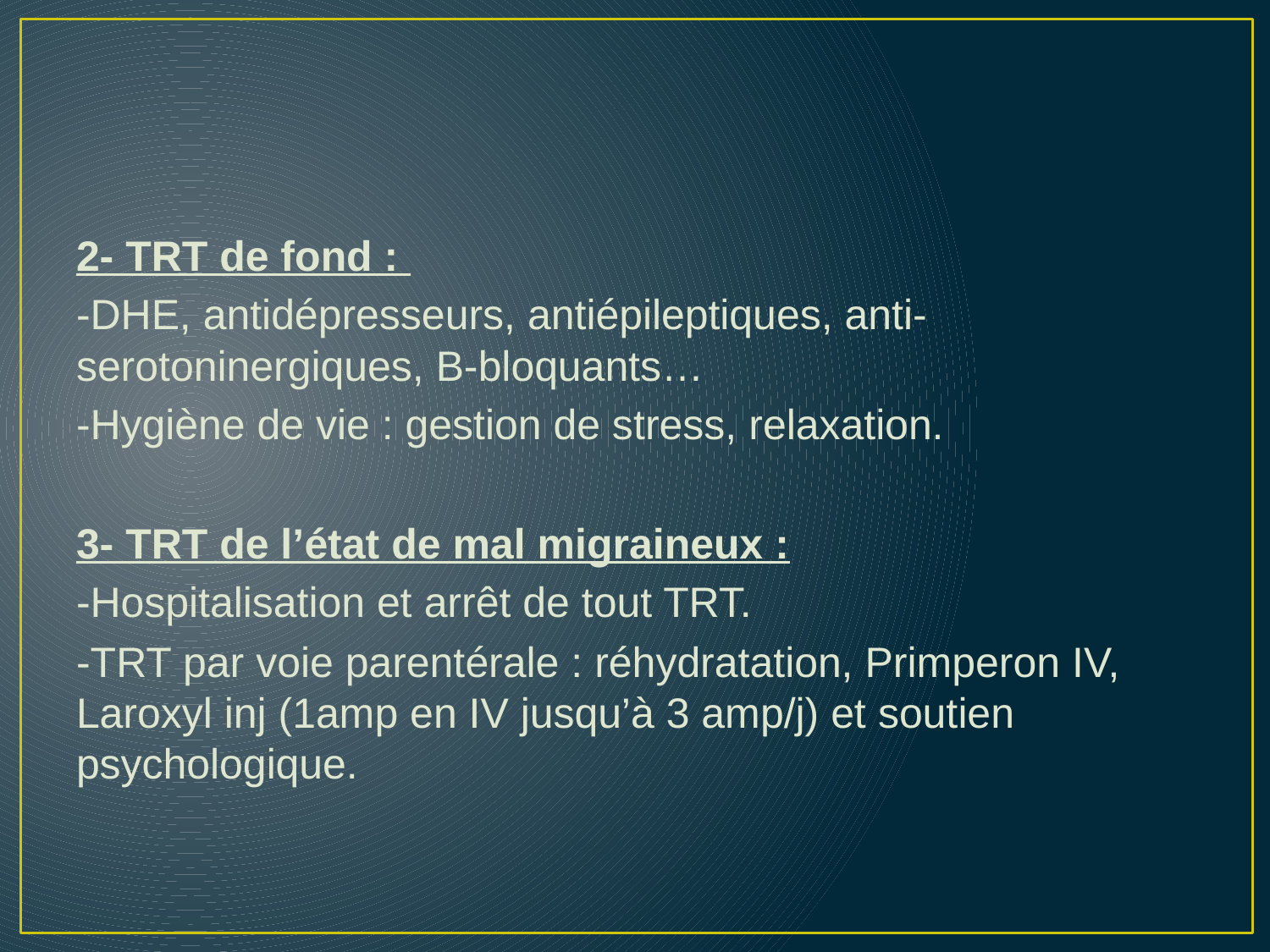

#
2- TRT de fond :
-DHE, antidépresseurs, antiépileptiques, anti-serotoninergiques, B-bloquants…
-Hygiène de vie : gestion de stress, relaxation.

3- TRT de l’état de mal migraineux :
-Hospitalisation et arrêt de tout TRT.
-TRT par voie parentérale : réhydratation, Primperon IV, Laroxyl inj (1amp en IV jusqu’à 3 amp/j) et soutien psychologique.